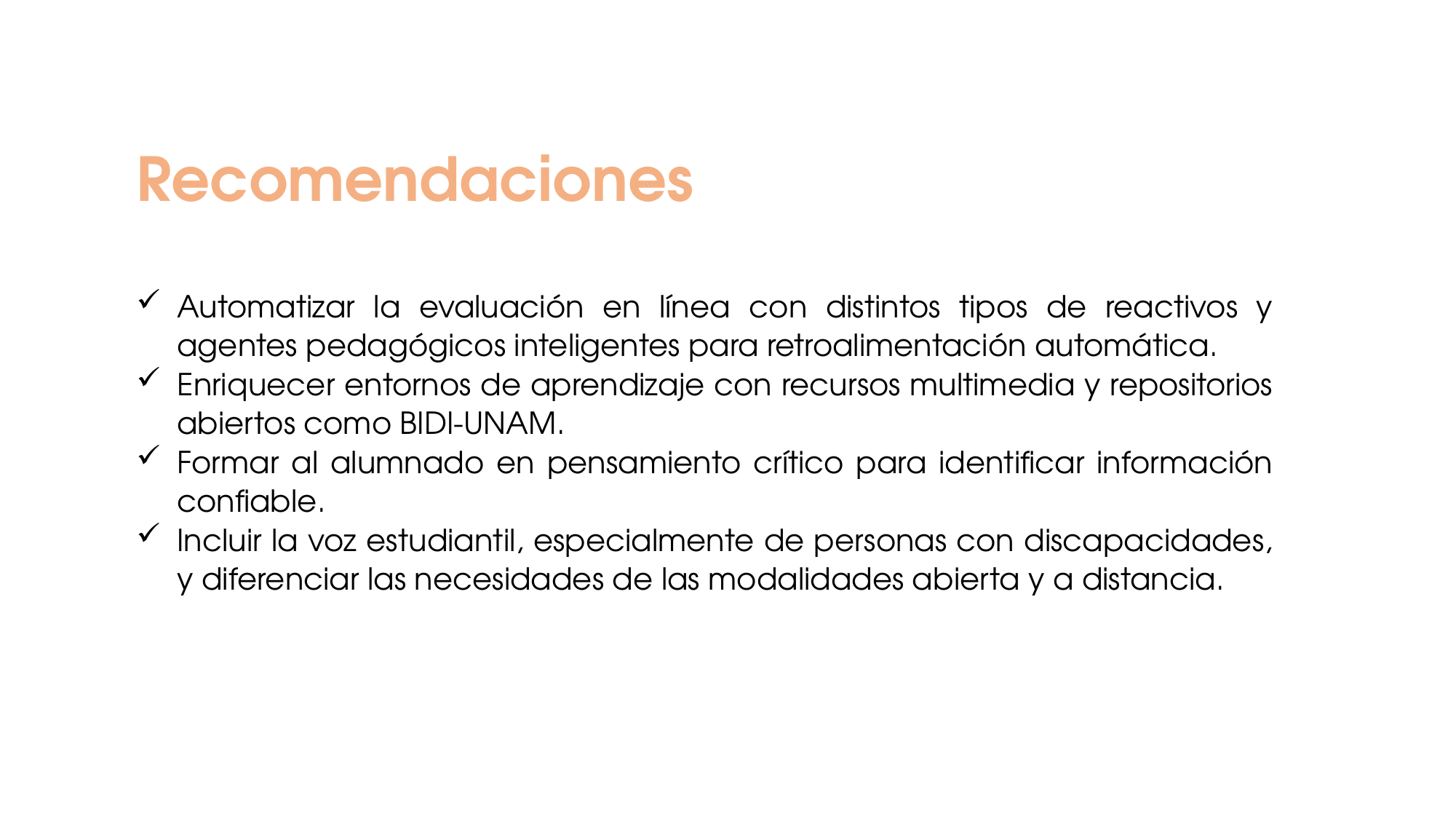

Recomendaciones

Automatizar la evaluación en línea con distintos tipos de reactivos y agentes pedagógicos inteligentes para retroalimentación automática.
Enriquecer entornos de aprendizaje con recursos multimedia y repositorios abiertos como BIDI-UNAM.
Formar al alumnado en pensamiento crítico para identificar información confiable.
Incluir la voz estudiantil, especialmente de personas con discapacidades, y diferenciar las necesidades de las modalidades abierta y a distancia.